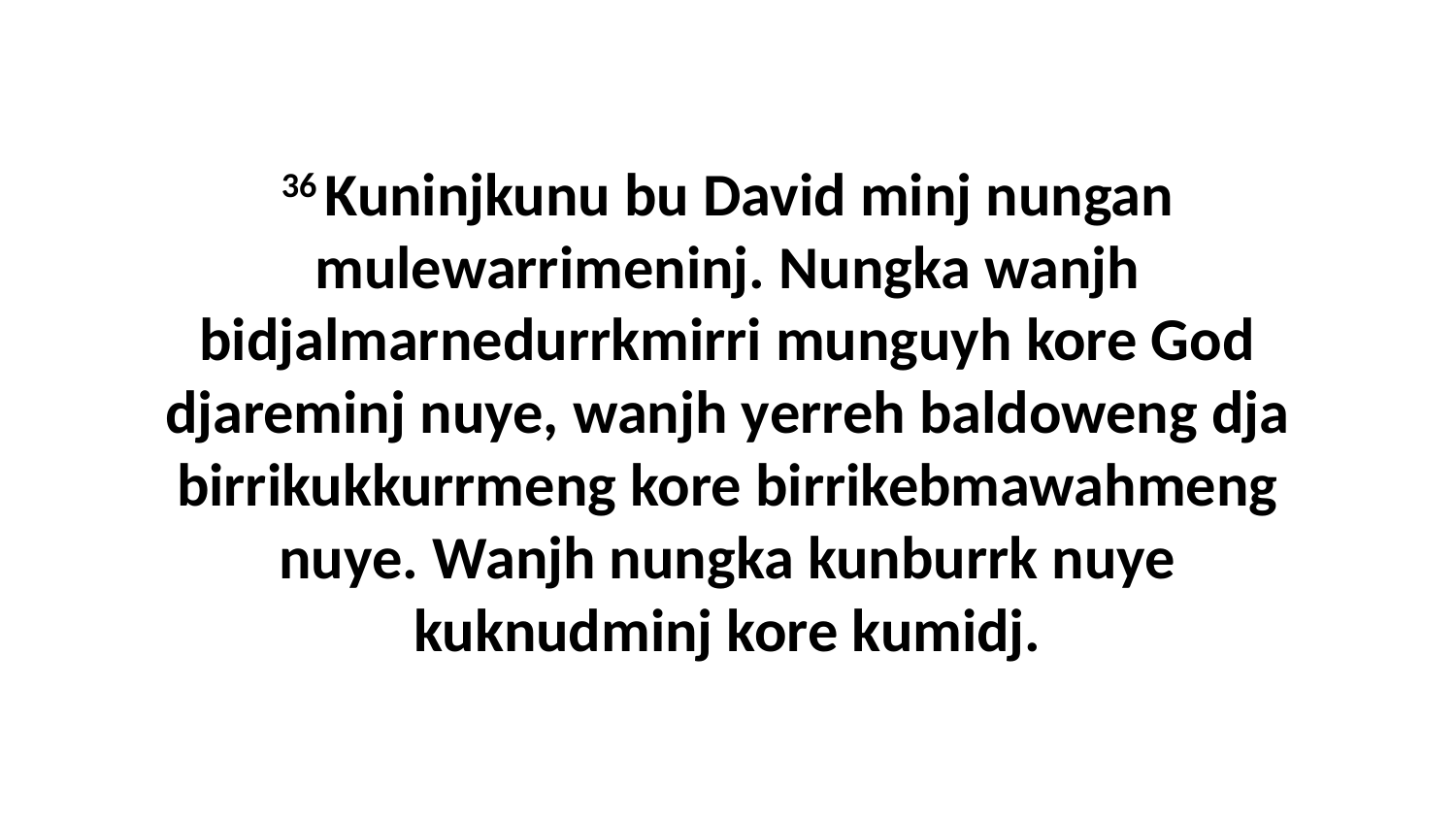

36 Kuninjkunu bu David minj nungan mulewarrimeninj. Nungka wanjh bidjalmarnedurrkmirri munguyh kore God djareminj nuye, wanjh yerreh baldoweng dja birrikukkurrmeng kore birrikebmawahmeng nuye. Wanjh nungka kunburrk nuye kuknudminj kore kumidj.